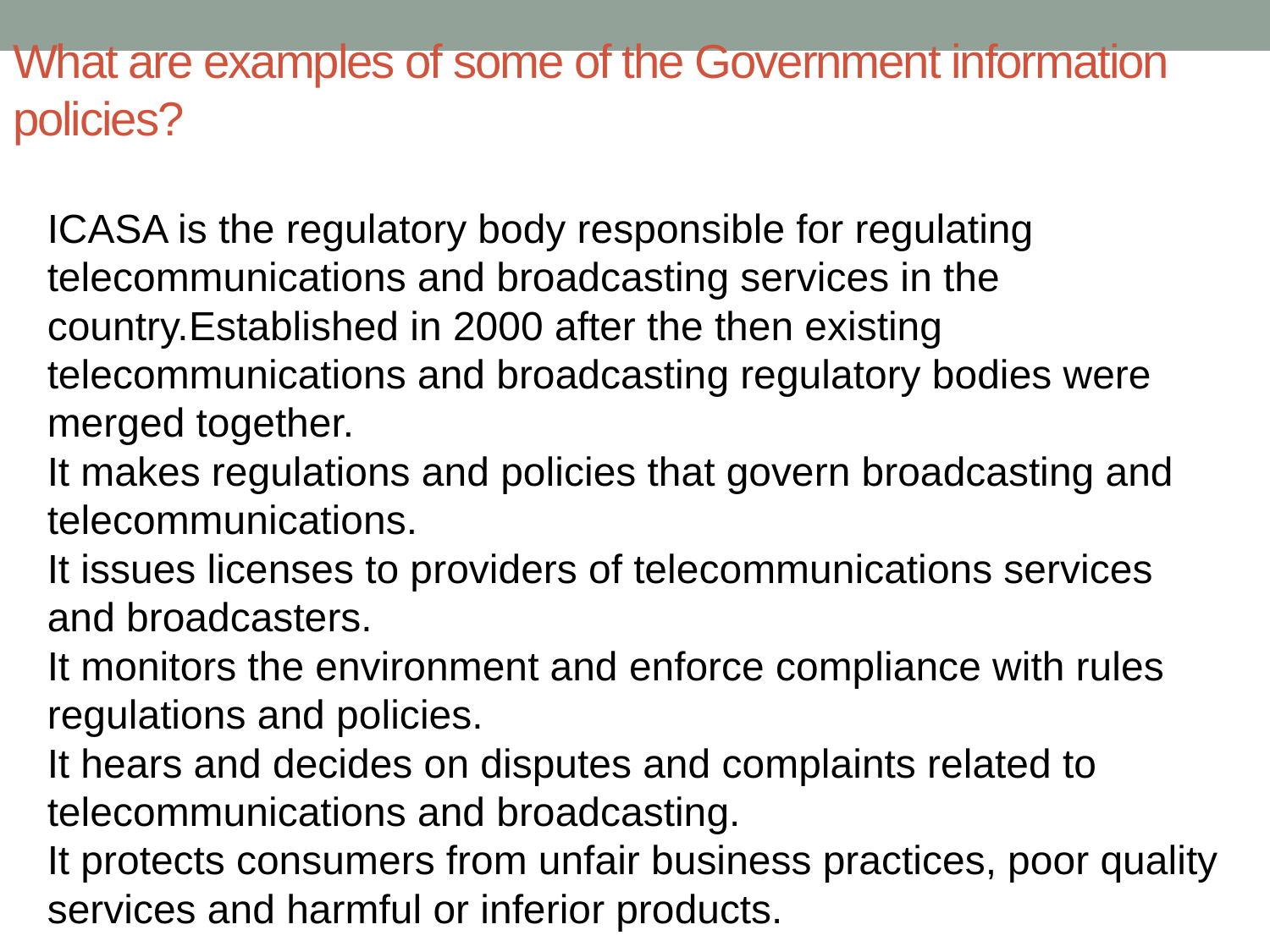

What are examples of some of the Government information policies?
ICASA is the regulatory body responsible for regulating telecommunications and broadcasting services in the country.Established in 2000 after the then existing telecommunications and broadcasting regulatory bodies were merged together.
It makes regulations and policies that govern broadcasting and telecommunications.
It issues licenses to providers of telecommunications services and broadcasters.
It monitors the environment and enforce compliance with rules regulations and policies.
It hears and decides on disputes and complaints related to telecommunications and broadcasting.
It protects consumers from unfair business practices, poor quality services and harmful or inferior products.